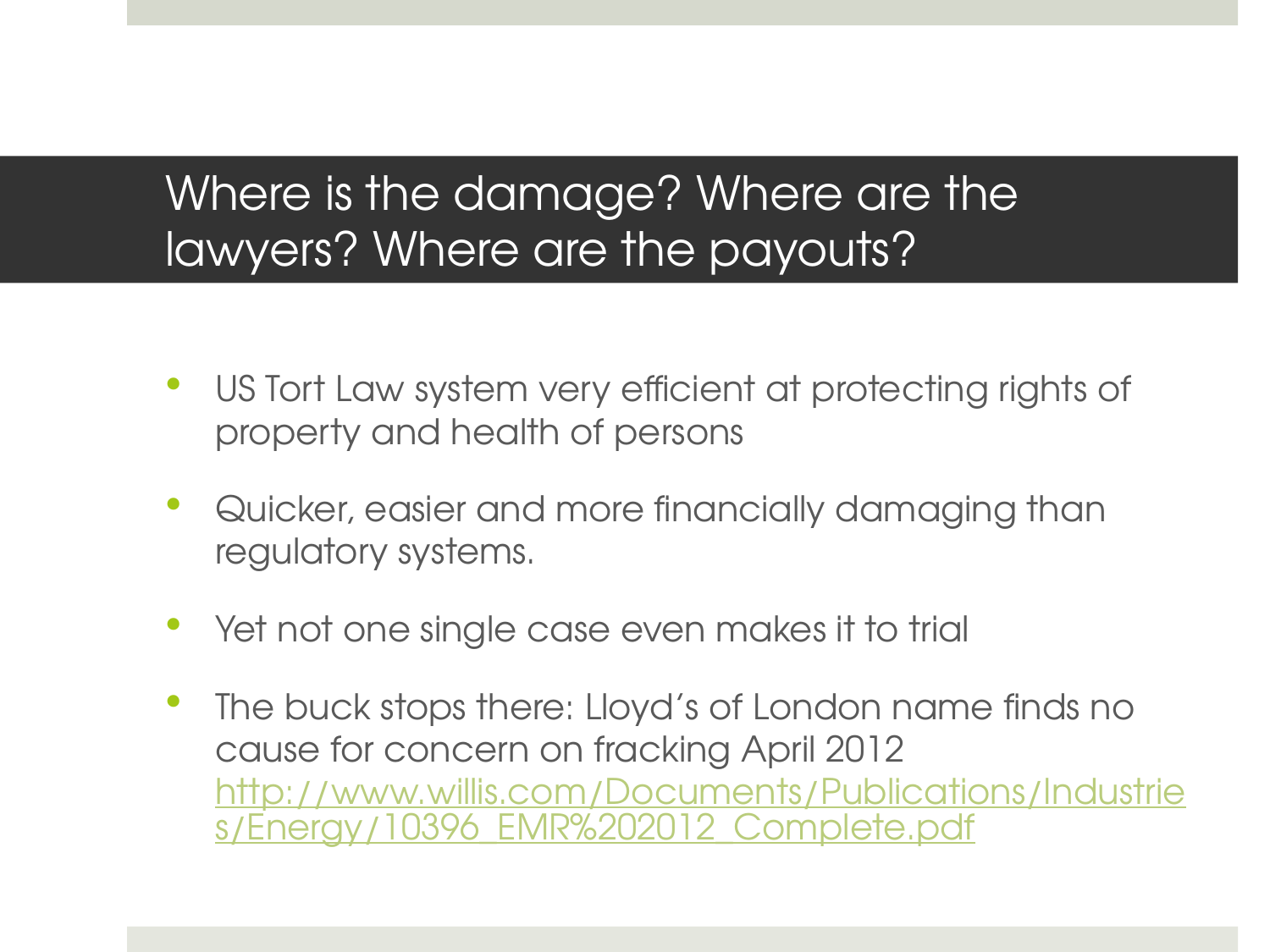

# Where is the damage? Where are the lawyers? Where are the payouts?
US Tort Law system very efficient at protecting rights of property and health of persons
Quicker, easier and more financially damaging than regulatory systems.
Yet not one single case even makes it to trial
The buck stops there: Lloyd’s of London name finds no cause for concern on fracking April 2012 http://www.willis.com/Documents/Publications/Industries/Energy/10396_EMR%202012_Complete.pdf